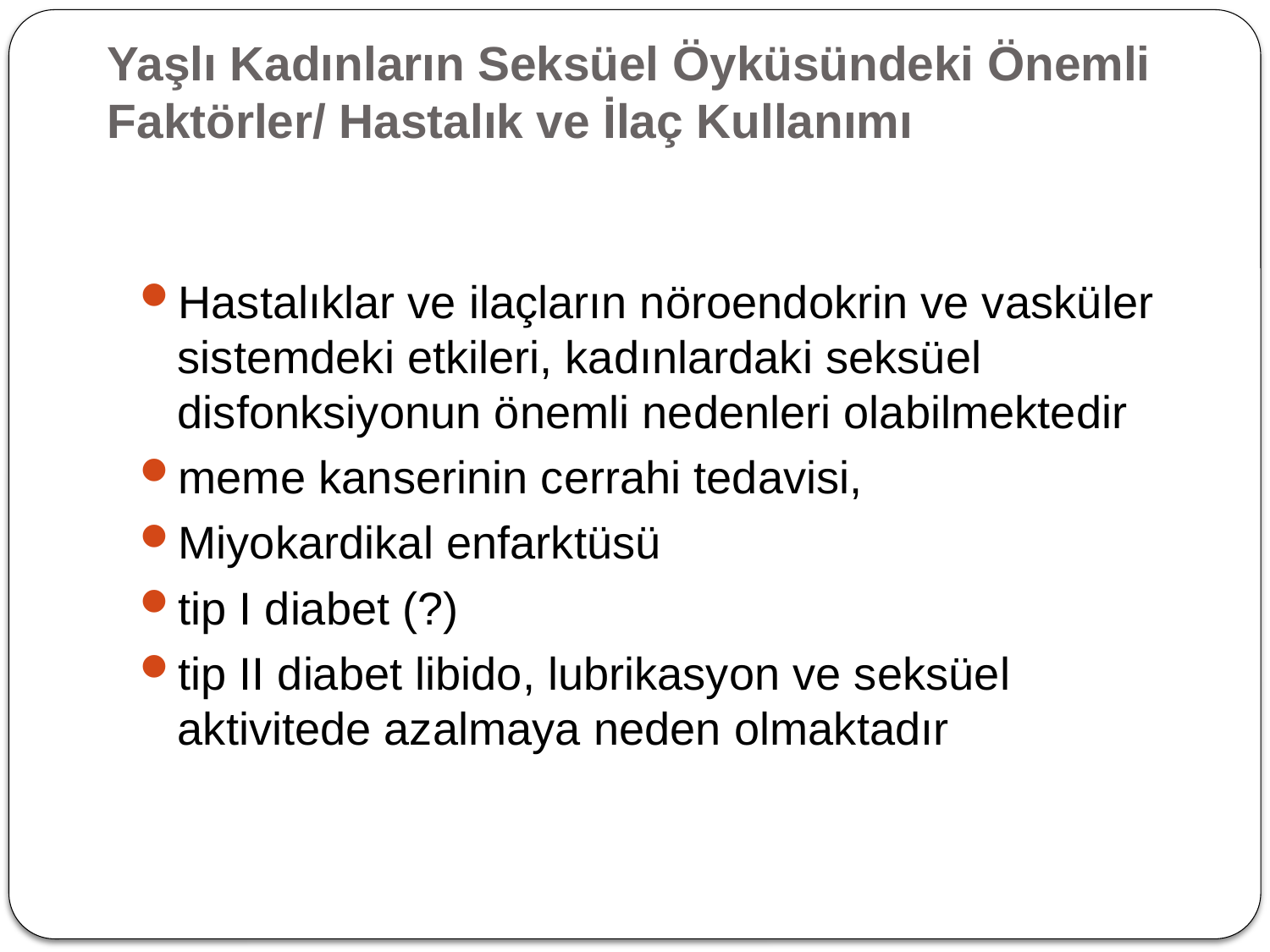

# Yaşlı Kadınların Seksüel Öyküsündeki Önemli Faktörler/ Hastalık ve İlaç Kullanımı

Hastalıklar ve ilaçların nöroendokrin ve vasküler sistemdeki etkileri, kadınlardaki seksüel disfonksiyonun önemli nedenleri olabilmektedir
meme kanserinin cerrahi tedavisi,
Miyokardikal enfarktüsü
tip I diabet (?)
tip II diabet libido, lubrikasyon ve seksüel aktivitede azalmaya neden olmaktadır